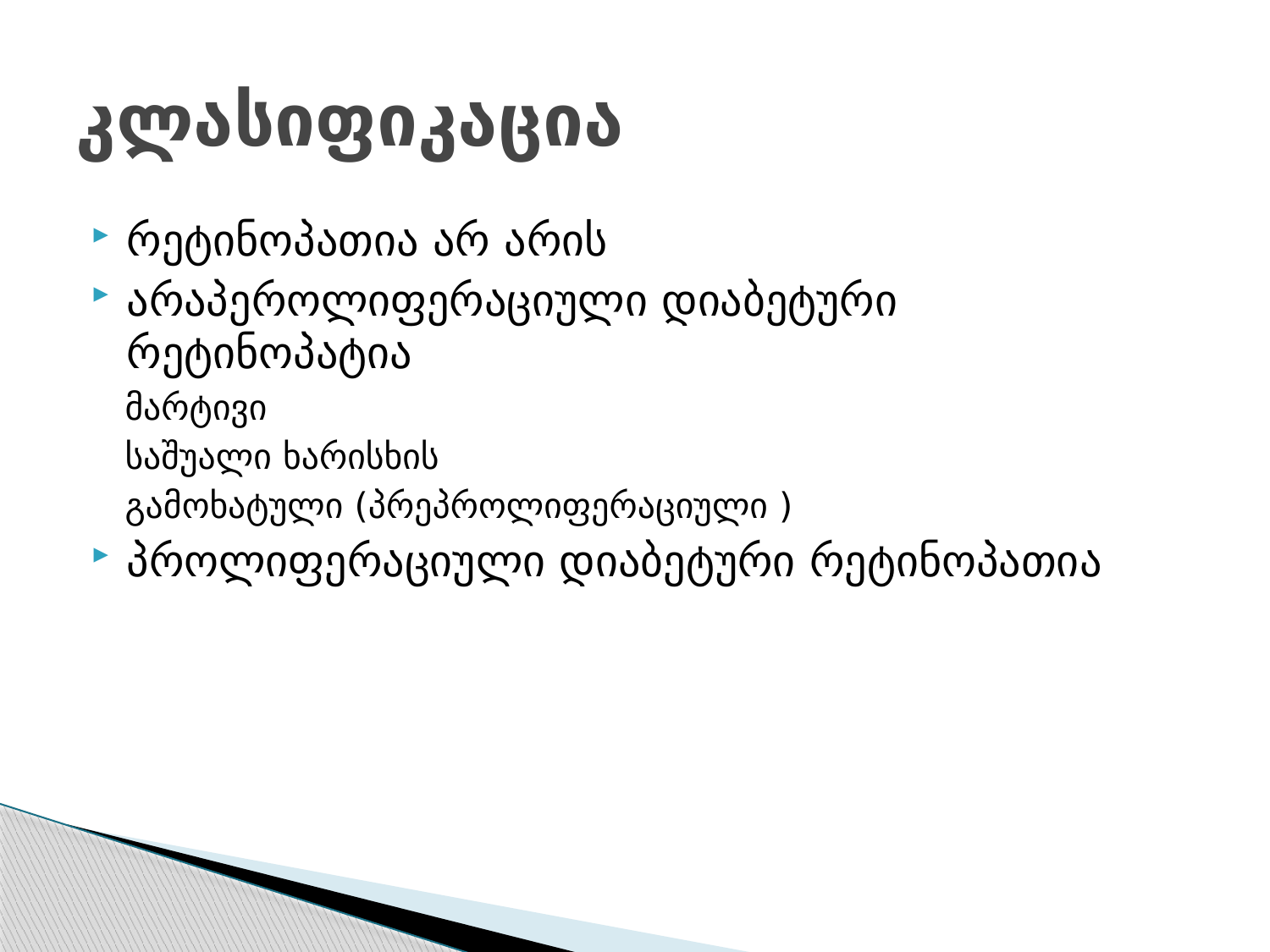

# კლასიფიკაცია
რეტინოპათია არ არის
არაპეროლიფერაციული დიაბეტური რეტინოპატია
   მარტივი
   საშუალი ხარისხის
   გამოხატული (პრეპროლიფერაციული )
პროლიფერაციული დიაბეტური რეტინოპათია